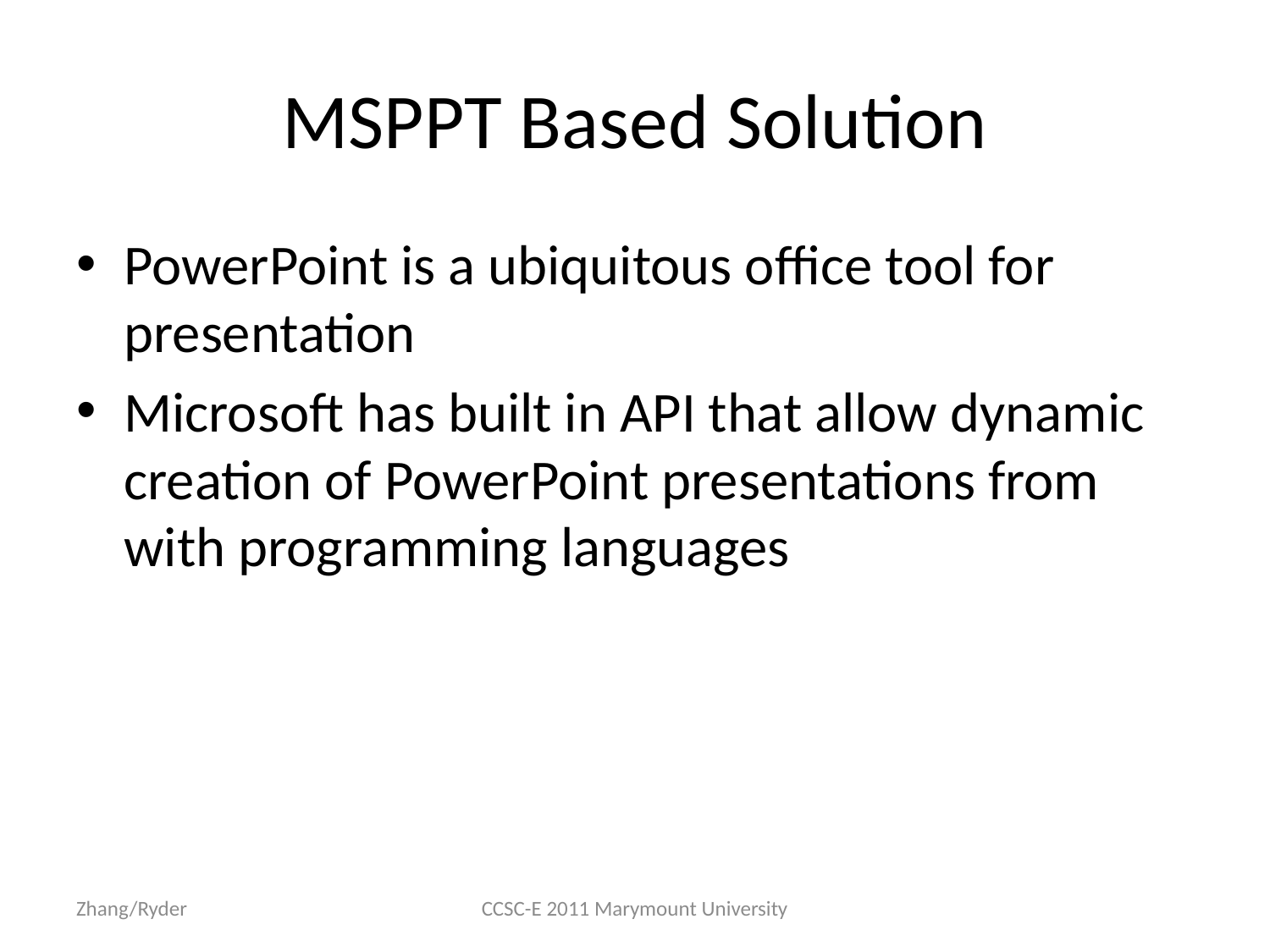

MSPPT Based Solution
PowerPoint is a ubiquitous office tool for presentation
Microsoft has built in API that allow dynamic creation of PowerPoint presentations from with programming languages
Zhang/Ryder
CCSC-E 2011 Marymount University